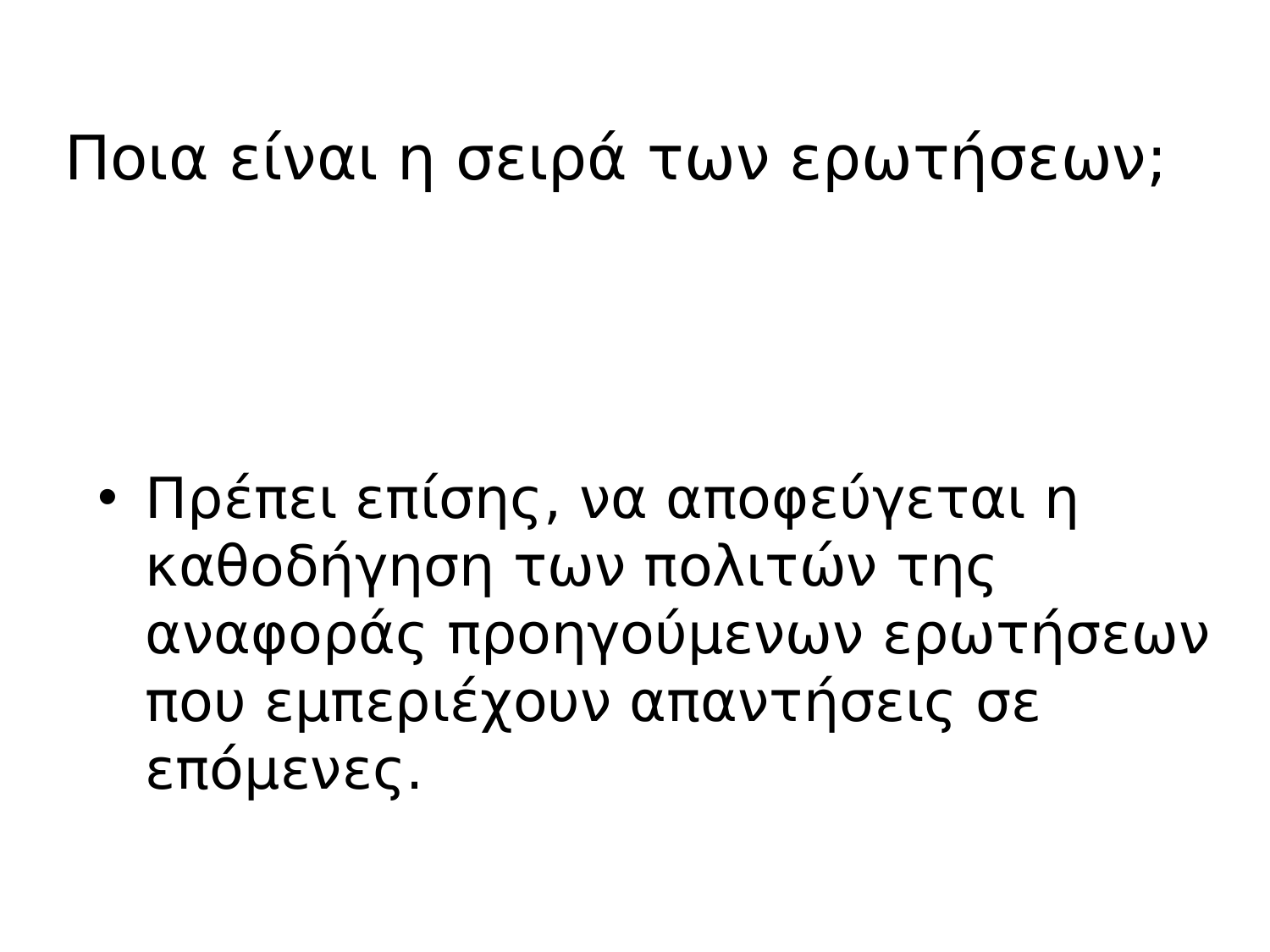

# Ποια είναι η σειρά των ερωτήσεων;
Πρέπει επίσης, να αποφεύγεται η καθοδήγηση των πολιτών της αναφοράς προηγούμενων ερωτήσεων που εμπεριέχουν απαντήσεις σε επόμενες.